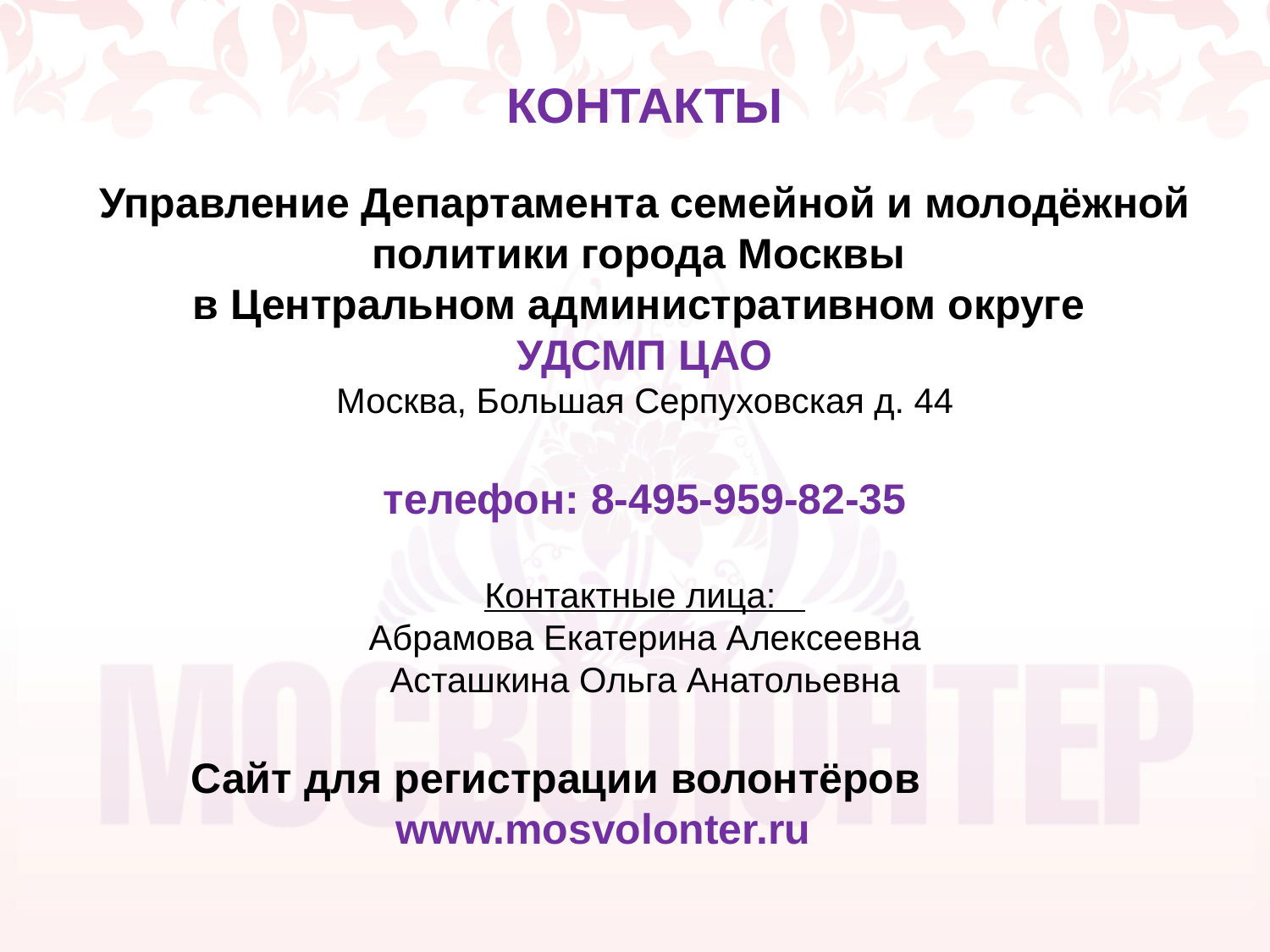

КОНТАКТЫ

Управление Департамента семейной и молодёжной политики города Москвы
в Центральном административном округе
УДСМП ЦАО
Москва, Большая Серпуховская д. 44

телефон: 8-495-959-82-35

Контактные лица:
Абрамова Екатерина Алексеевна
Асташкина Ольга Анатольевна

Сайт для регистрации волонтёров
     www.mosvolonter.ru